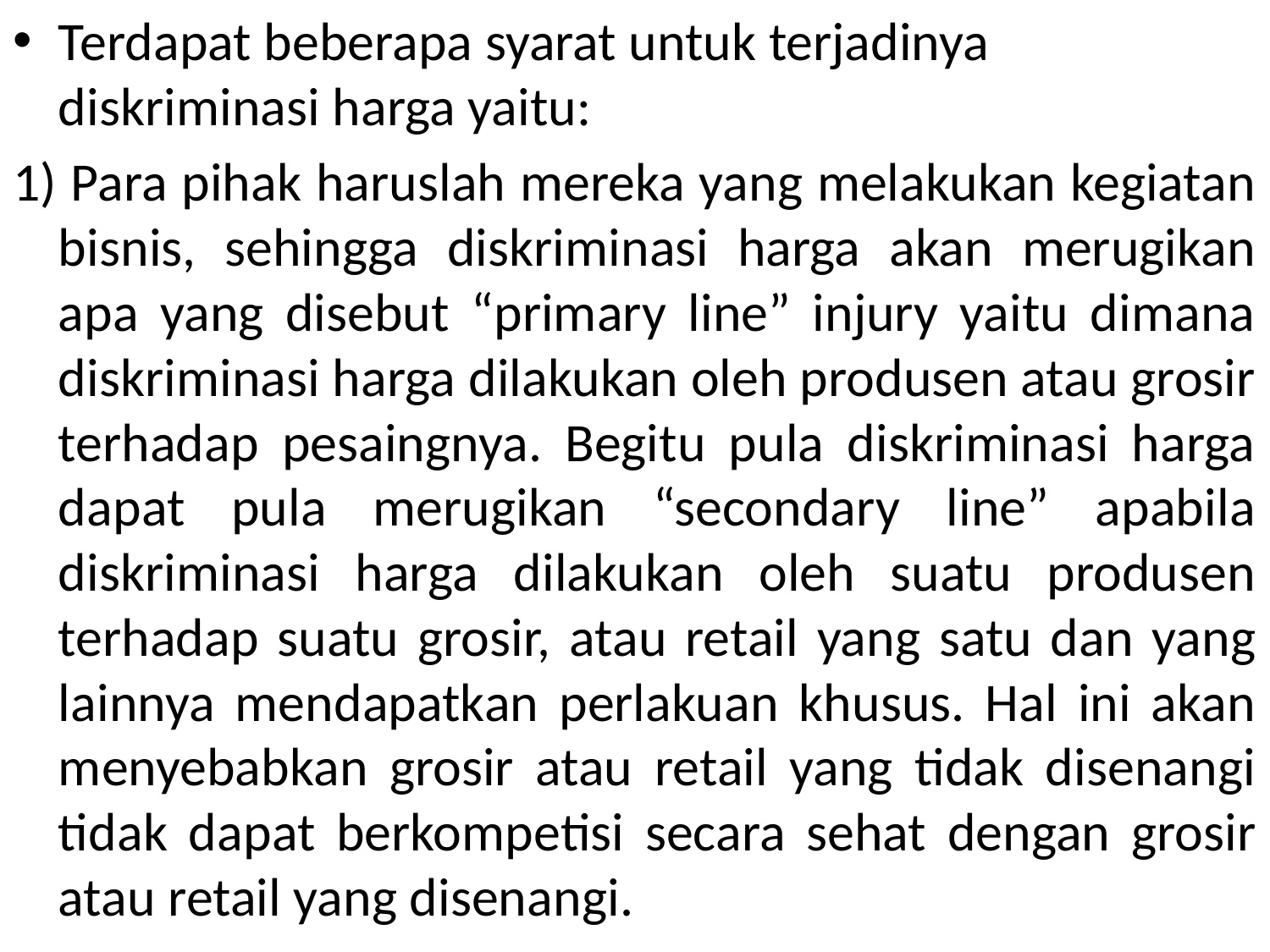

Terdapat beberapa syarat untuk terjadinya diskriminasi harga yaitu:
1) Para pihak haruslah mereka yang melakukan kegiatan bisnis, sehingga diskriminasi harga akan merugikan apa yang disebut “primary line” injury yaitu dimana diskriminasi harga dilakukan oleh produsen atau grosir terhadap pesaingnya. Begitu pula diskriminasi harga dapat pula merugikan “secondary line” apabila diskriminasi harga dilakukan oleh suatu produsen terhadap suatu grosir, atau retail yang satu dan yang lainnya mendapatkan perlakuan khusus. Hal ini akan menyebabkan grosir atau retail yang tidak disenangi tidak dapat berkompetisi secara sehat dengan grosir atau retail yang disenangi.